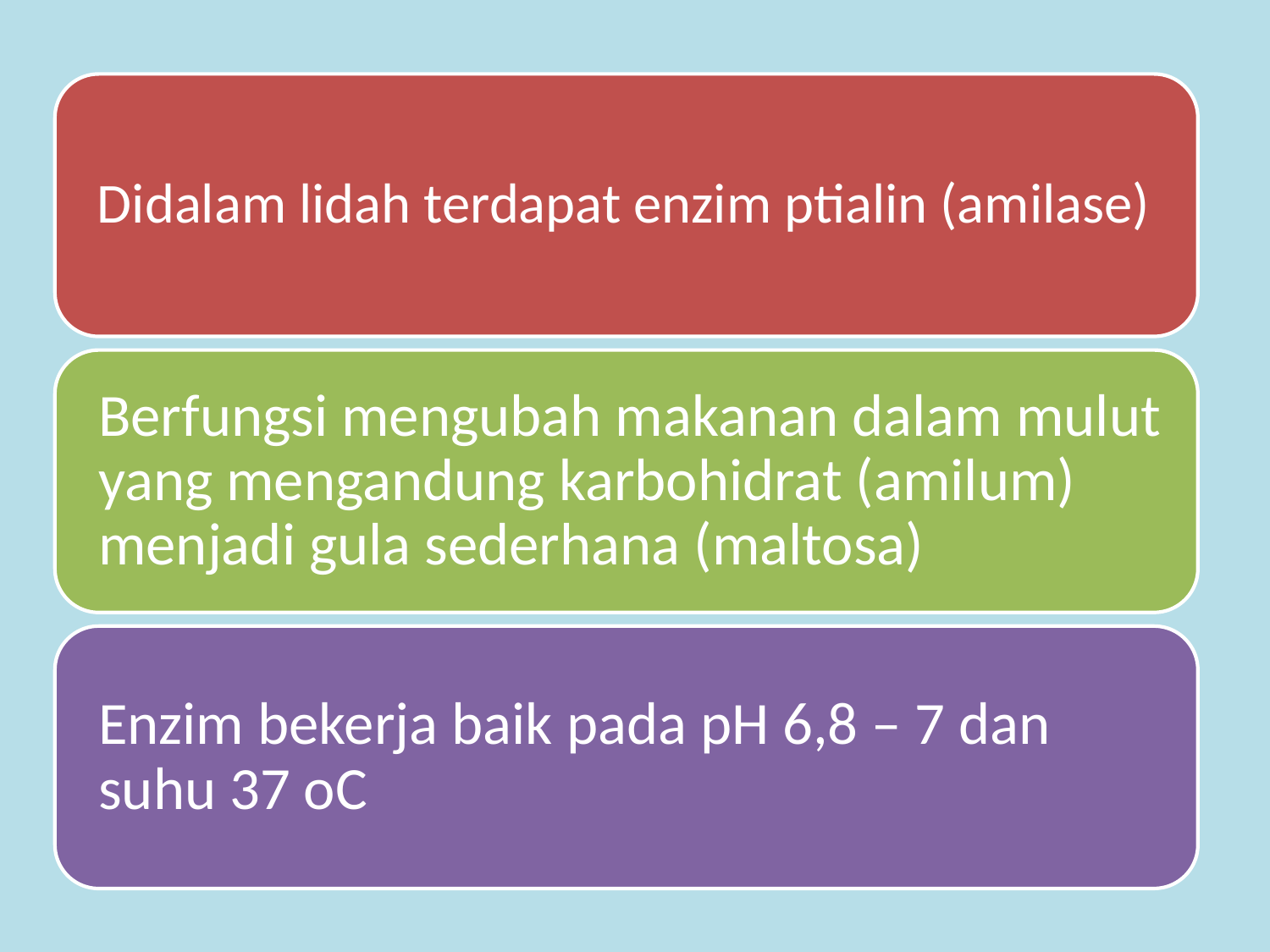

Didalam lidah terdapat enzim ptialin (amilase)
Berfungsi mengubah makanan dalam mulut yang mengandung karbohidrat (amilum) menjadi gula sederhana (maltosa)
Enzim bekerja baik pada pH 6,8 – 7 dan suhu 37 oC